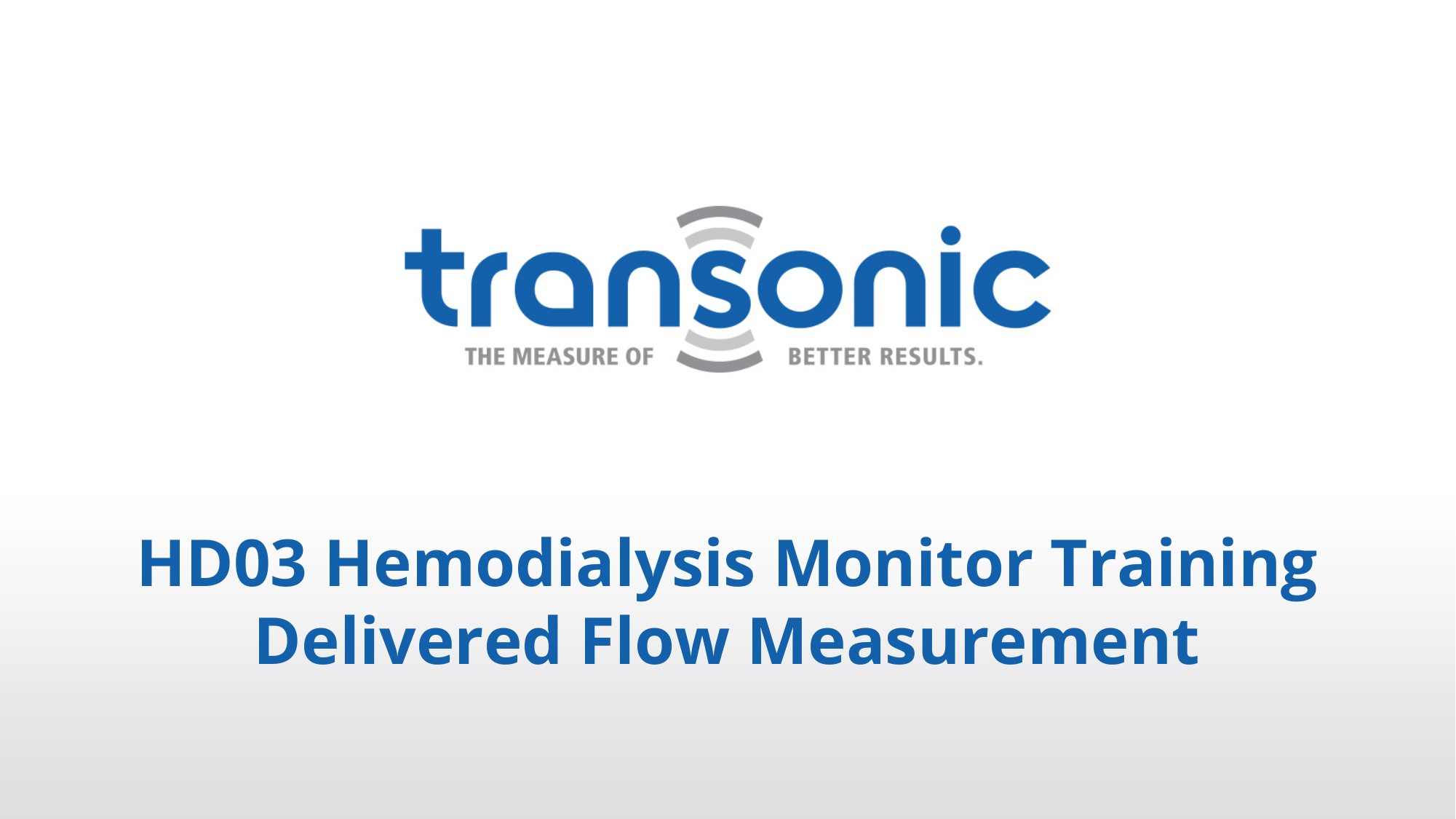

HD03 Hemodialysis Monitor Training
Delivered Flow Measurement